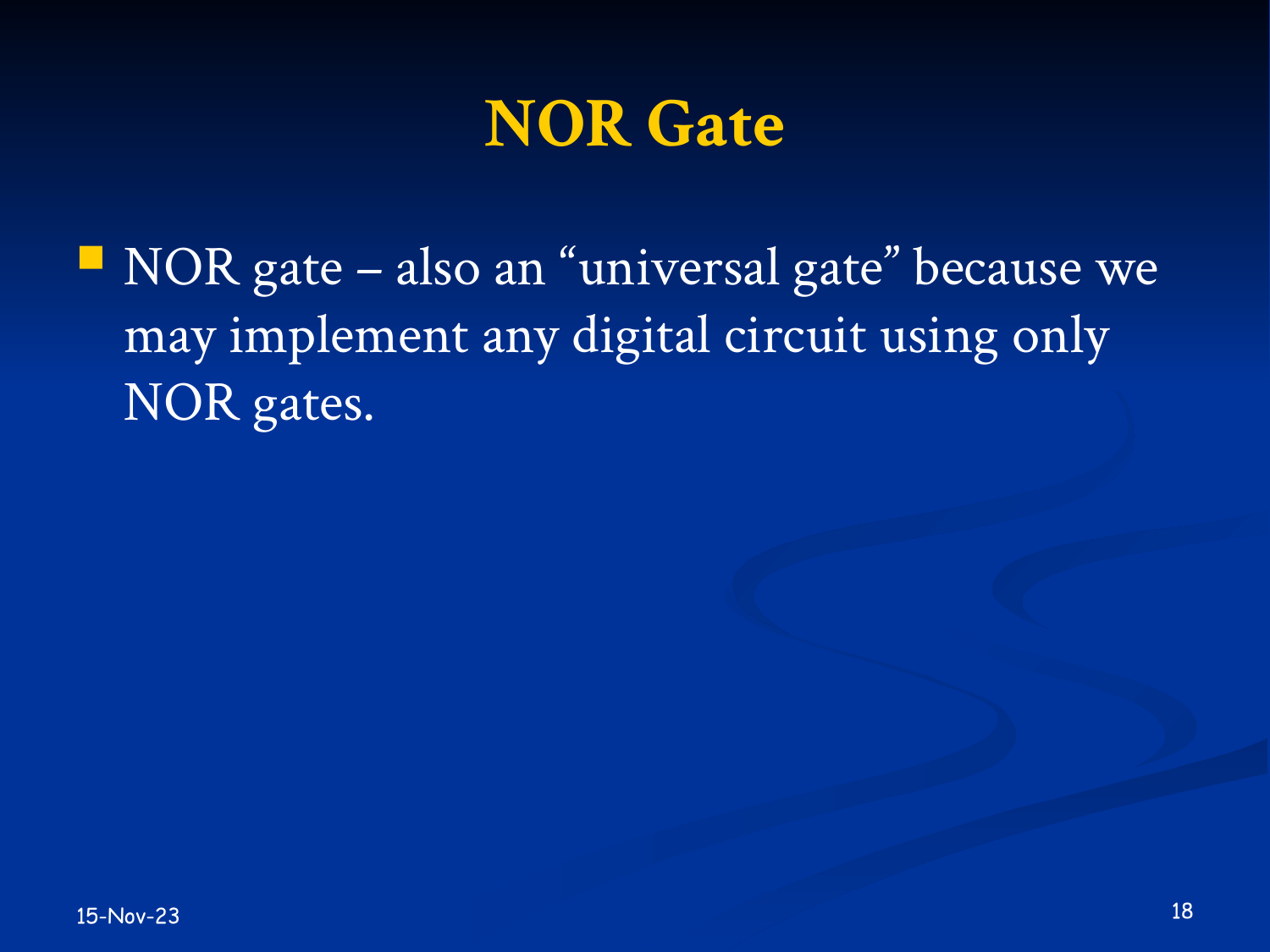

# NOR Gate
NOR gate – also an “universal gate” because we may implement any digital circuit using only NOR gates.
 18
15-Nov-23